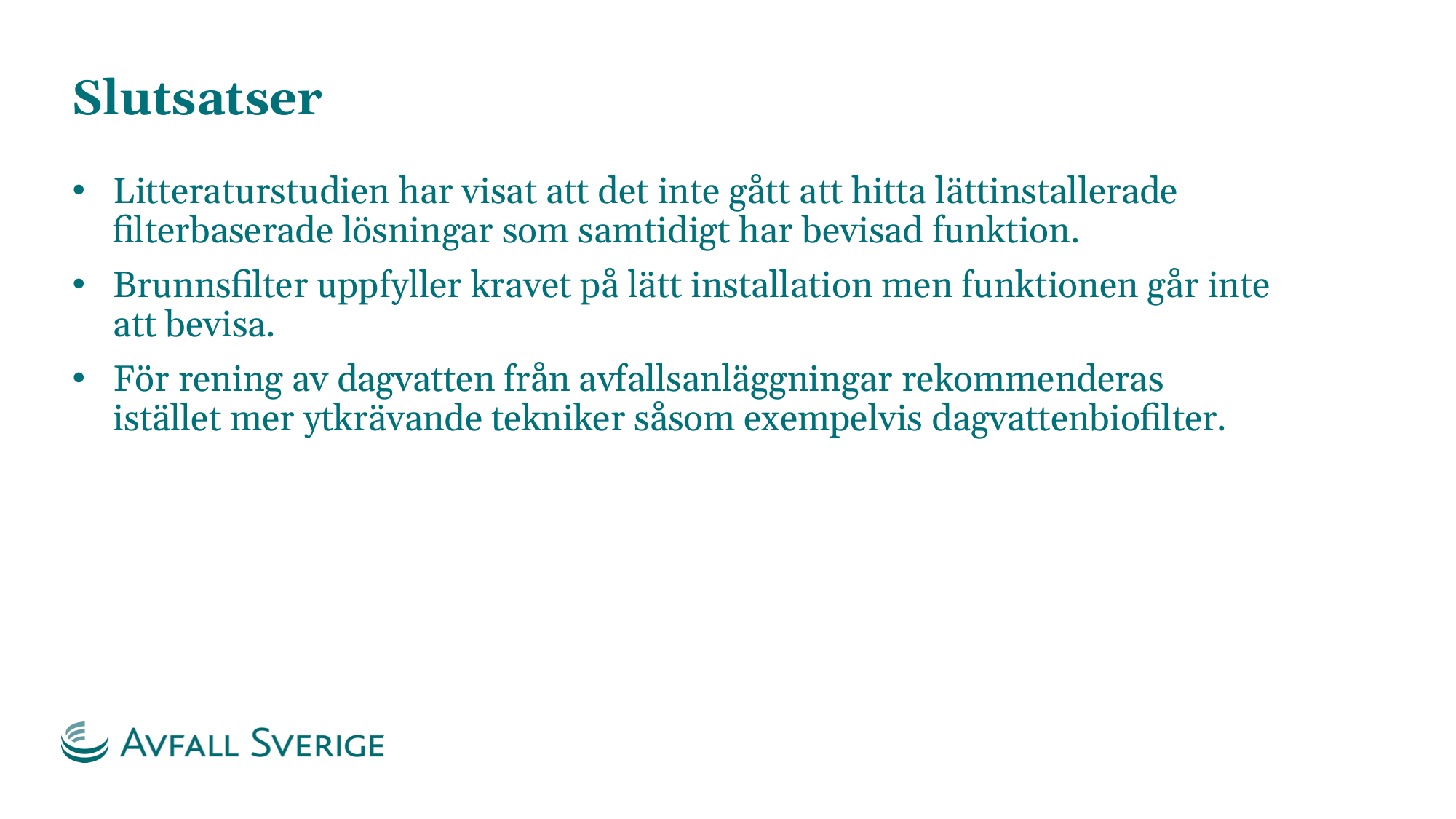

# Slutsatser
Litteraturstudien har visat att det inte gått att hitta lättinstallerade filterbaserade lösningar som samtidigt har bevisad funktion.
Brunnsfilter uppfyller kravet på lätt installation men funktionen går inte att bevisa.
För rening av dagvatten från avfallsanläggningar rekommenderas istället mer ytkrävande tekniker såsom exempelvis dagvattenbiofilter.